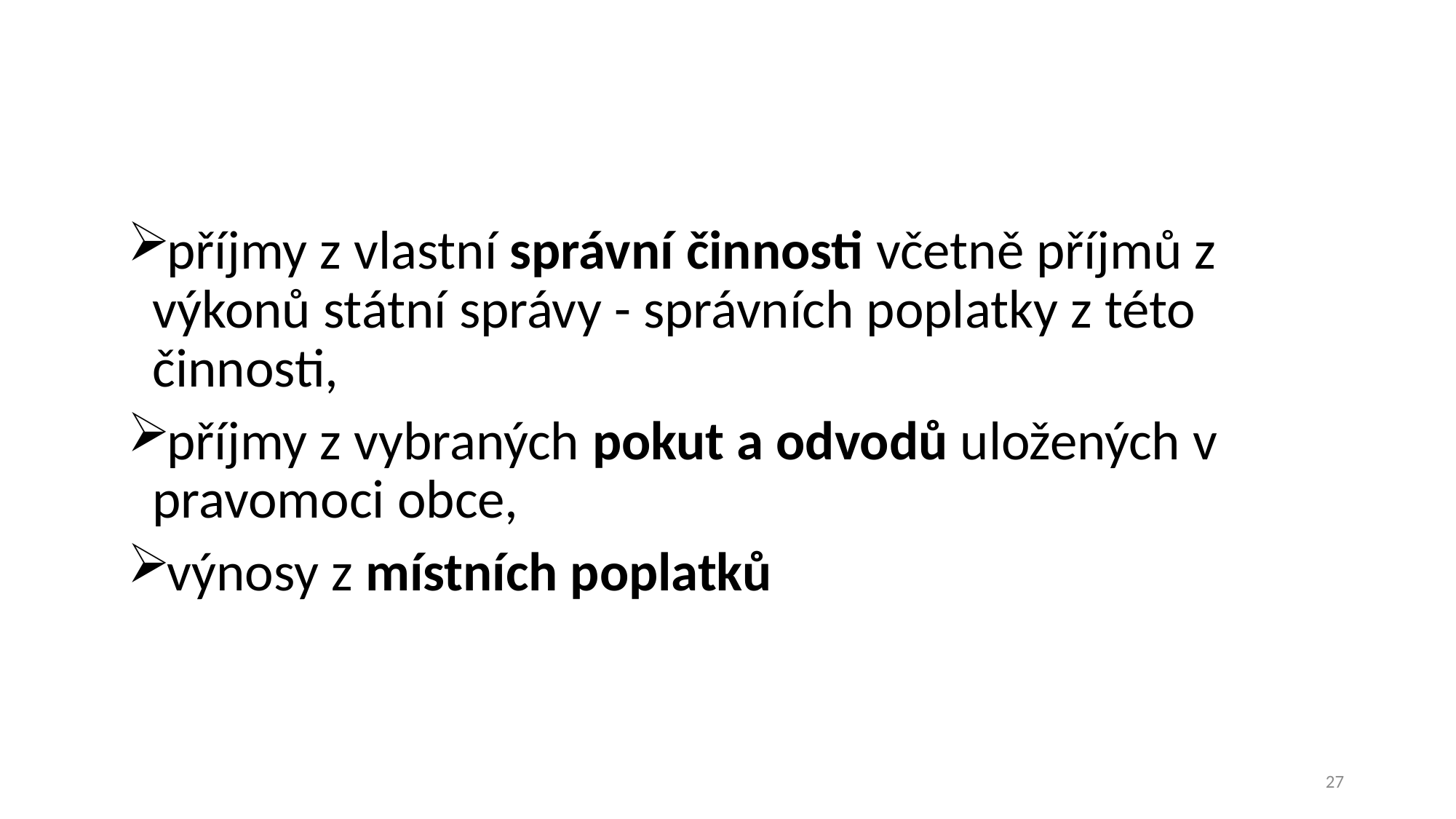

příjmy z vlastní správní činnosti včetně příjmů z výkonů státní správy - správních poplatky z této činnosti,
příjmy z vybraných pokut a odvodů uložených v pravomoci obce,
výnosy z místních poplatků
27